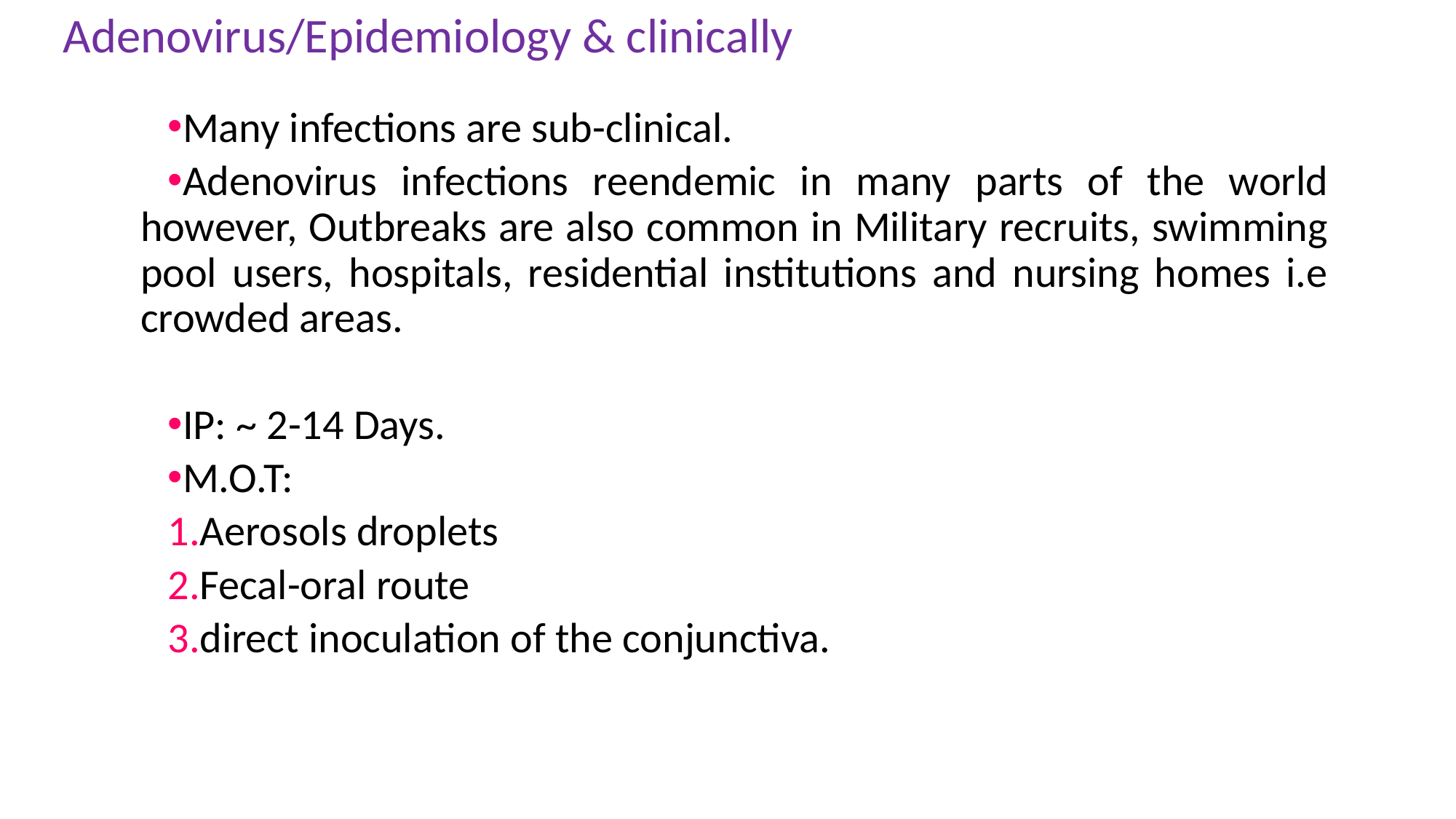

Adenovirus/Epidemiology & clinically
Many infections are sub-clinical.
Adenovirus infections reendemic in many parts of the world however, Outbreaks are also common in Military recruits, swimming pool users, hospitals, residential institutions and nursing homes i.e crowded areas.

IP: ~ 2-14 Days.
M.O.T:
Aerosols droplets
Fecal-oral route
direct inoculation of the conjunctiva.